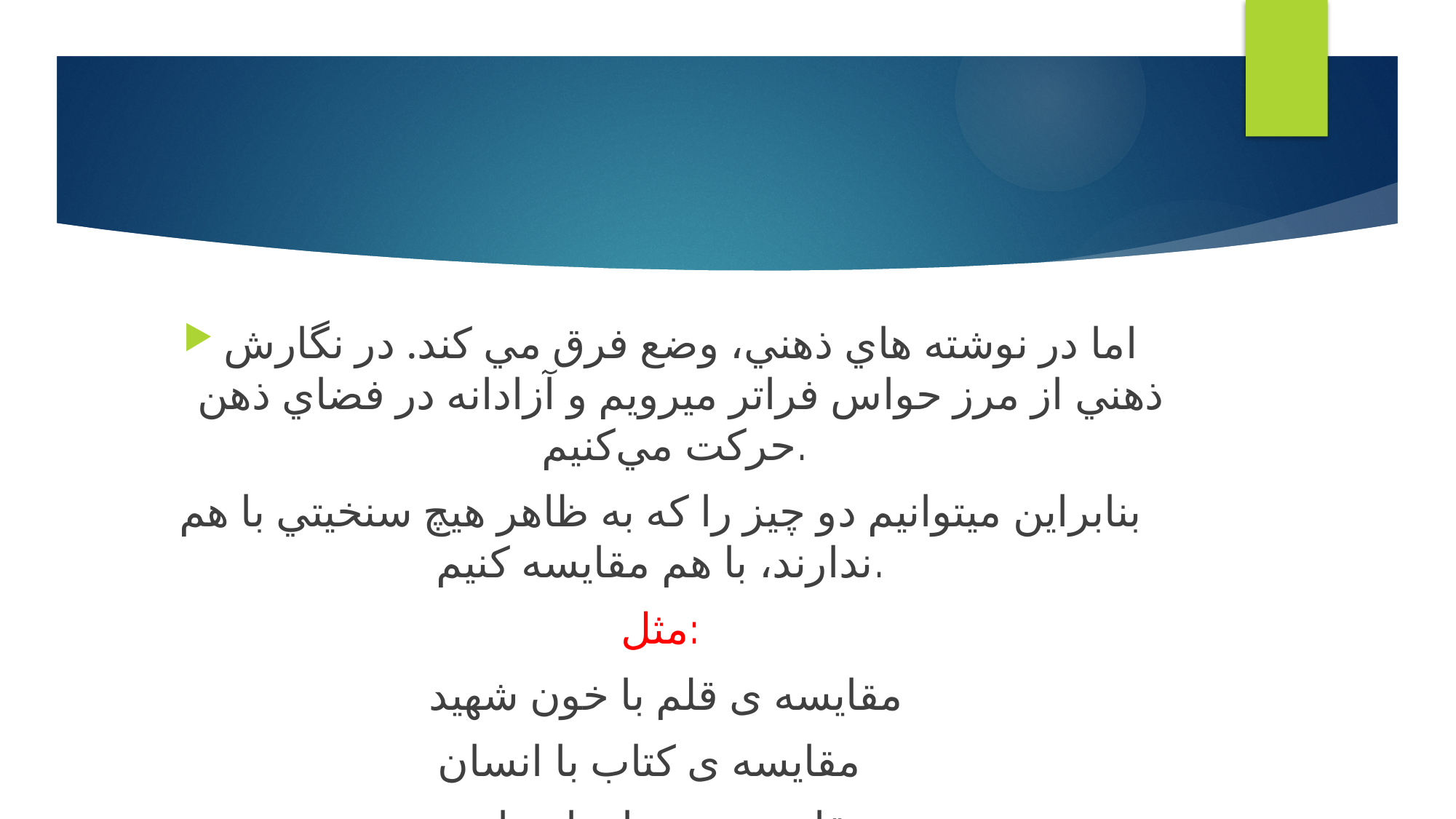

#
اما در نوشته هاي ذهني، وضع فرق مي‌ كند. در نگارش ذهني از مرز حواس فراتر ميرويم و آزادانه در فضاي ذهن حركت مي‌كنيم.
بنابراين ميتوانيم دو چيز را كه به ظاهر هيچ سنخيتي با هم ندارند، با هم مقايسه كنيم.
مثل:
 مقایسه ی قلم با خون شهید
مقایسه ی کتاب با انسان
مقایسه ی دیوار با تنهایی